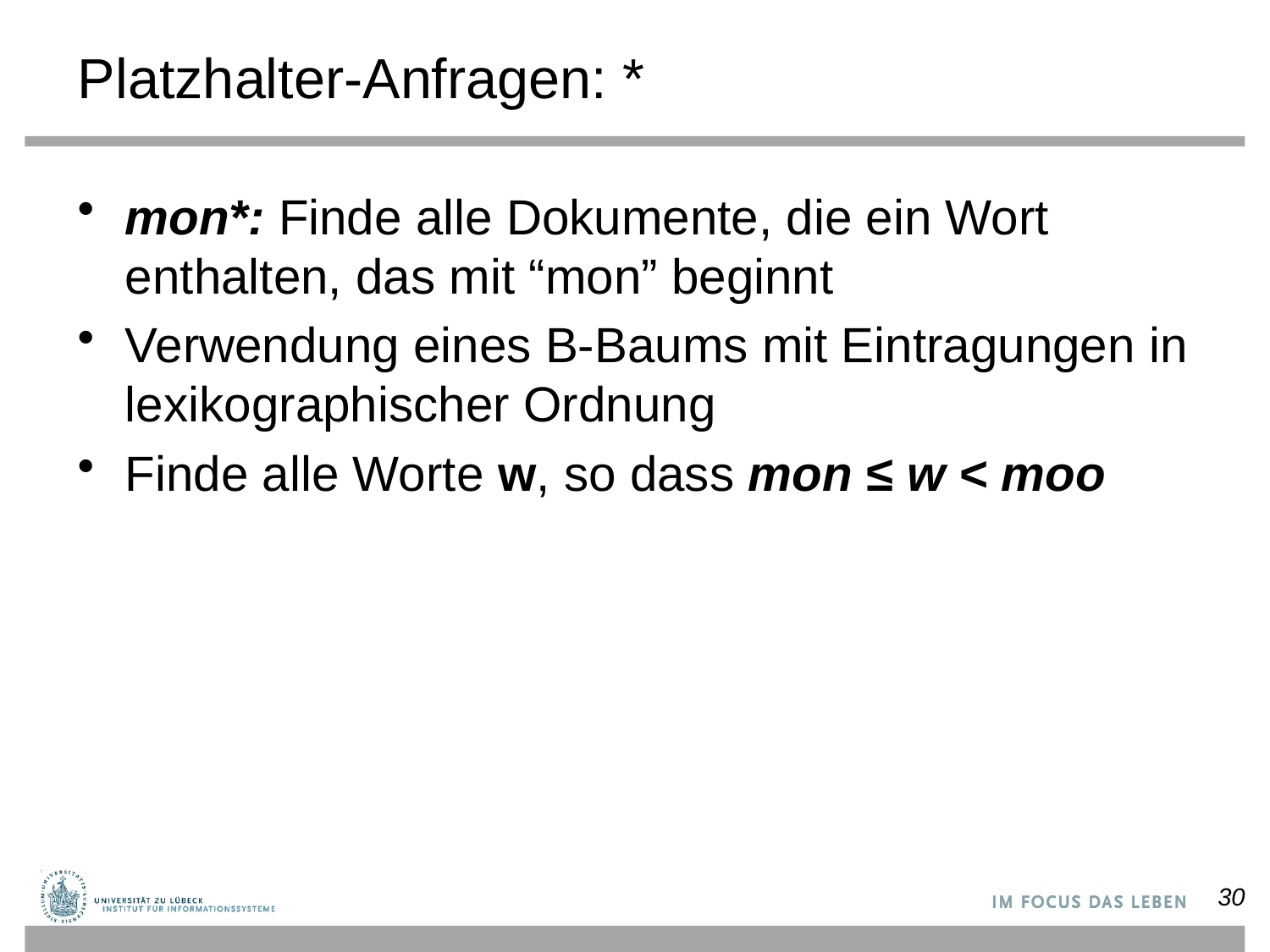

# Platzhalter-Anfragen: *
mon*: Finde alle Dokumente, die ein Wort enthalten, das mit “mon” beginnt
Verwendung eines B-Baums mit Eintragungen in lexikographischer Ordnung
Finde alle Worte w, so dass mon ≤ w < moo
30